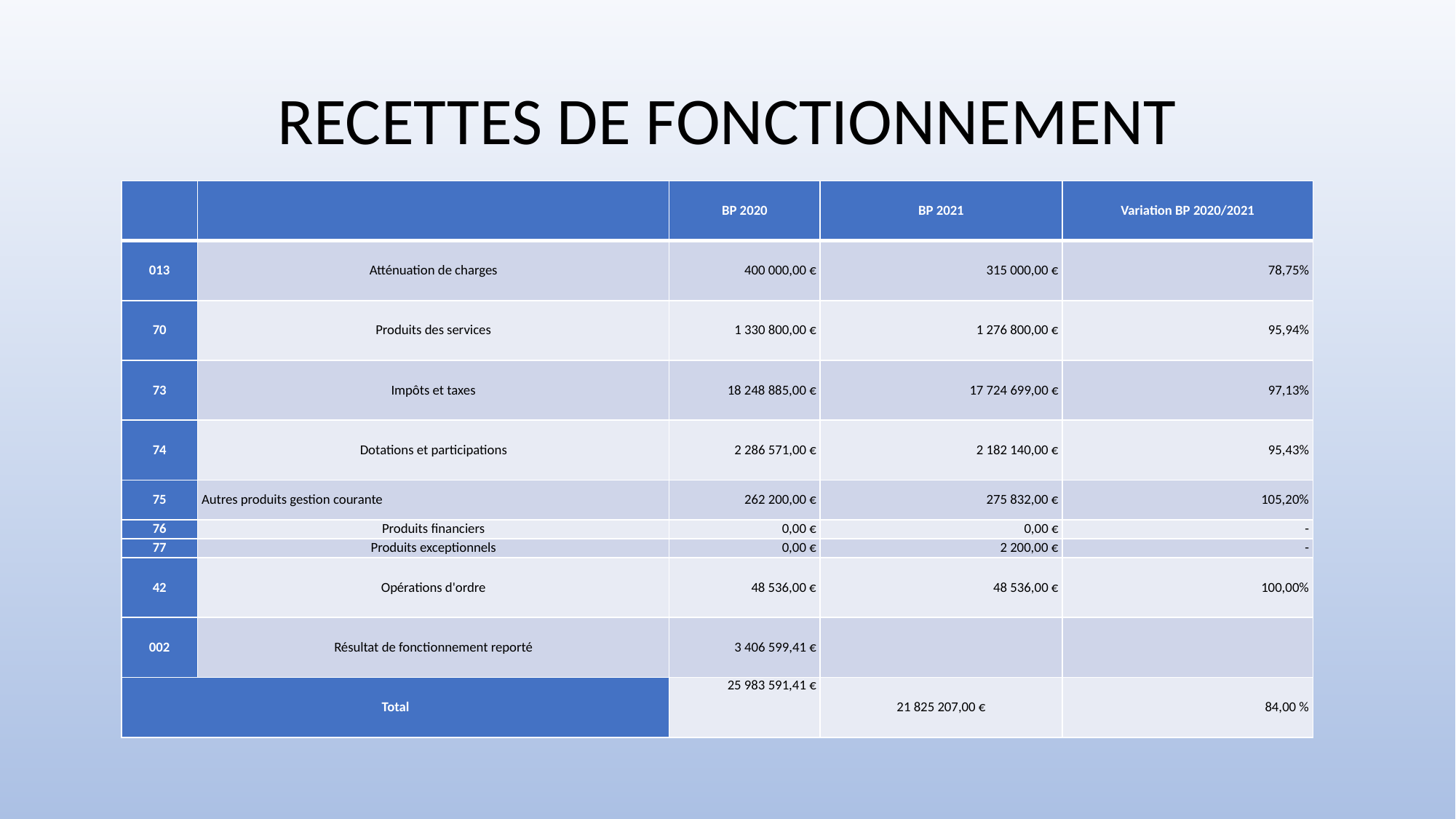

# RECETTES DE FONCTIONNEMENT
|  |  | BP 2020 | BP 2021 | Variation BP 2020/2021 |
| --- | --- | --- | --- | --- |
| 013 | Atténuation de charges | 400 000,00 € | 315 000,00 € | 78,75% |
| 70 | Produits des services | 1 330 800,00 € | 1 276 800,00 € | 95,94% |
| 73 | Impôts et taxes | 18 248 885,00 € | 17 724 699,00 € | 97,13% |
| 74 | Dotations et participations | 2 286 571,00 € | 2 182 140,00 € | 95,43% |
| 75 | Autres produits gestion courante | 262 200,00 € | 275 832,00 € | 105,20% |
| 76 | Produits financiers | 0,00 € | 0,00 € | - |
| 77 | Produits exceptionnels | 0,00 € | 2 200,00 € | - |
| 42 | Opérations d'ordre | 48 536,00 € | 48 536,00 € | 100,00% |
| 002 | Résultat de fonctionnement reporté | 3 406 599,41 € |  |  |
| Total |  | 25 983 591,41 € | 21 825 207,00 € | 84,00 % |